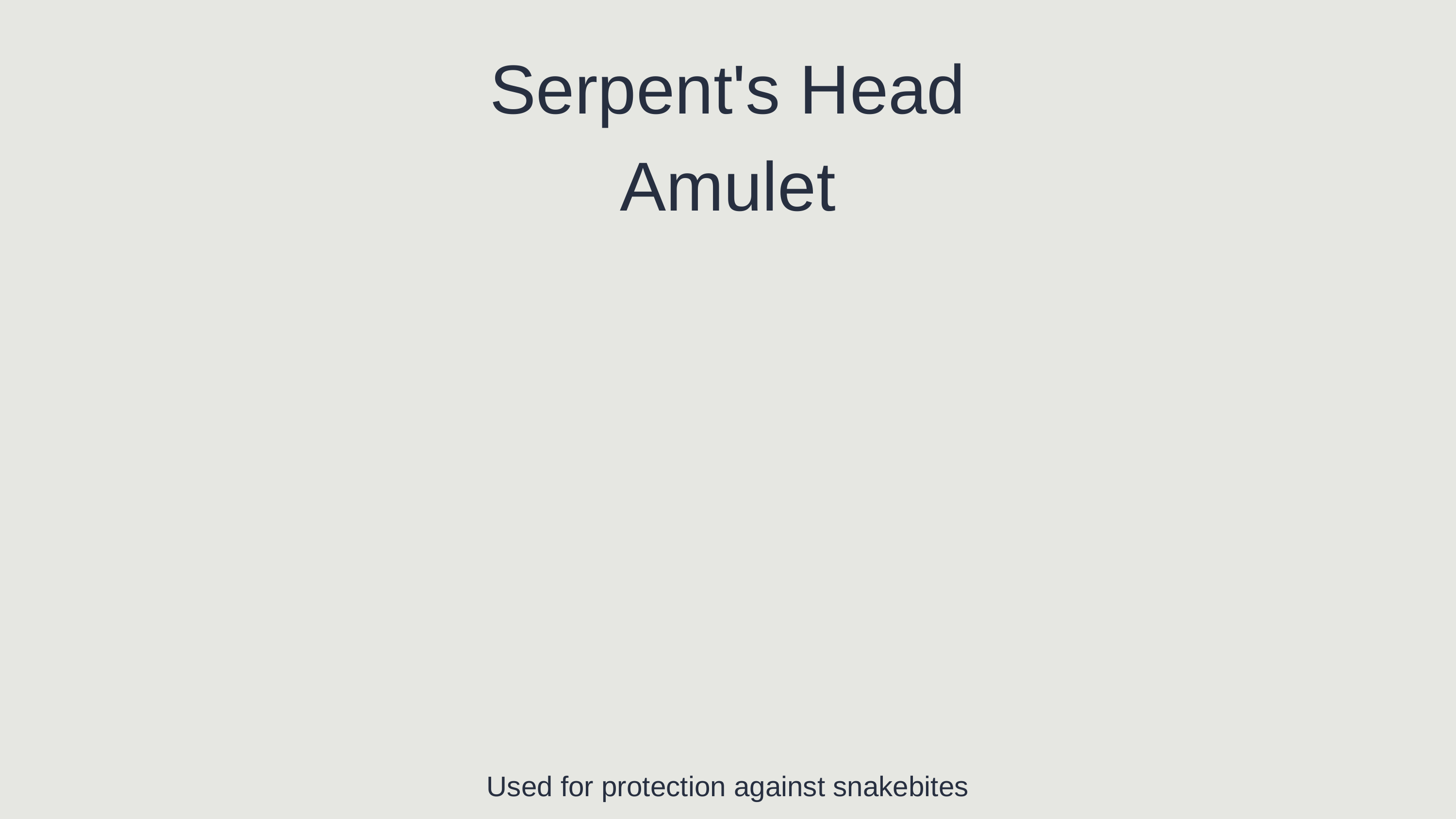

Serpent's Head Amulet
Used for protection against snakebites